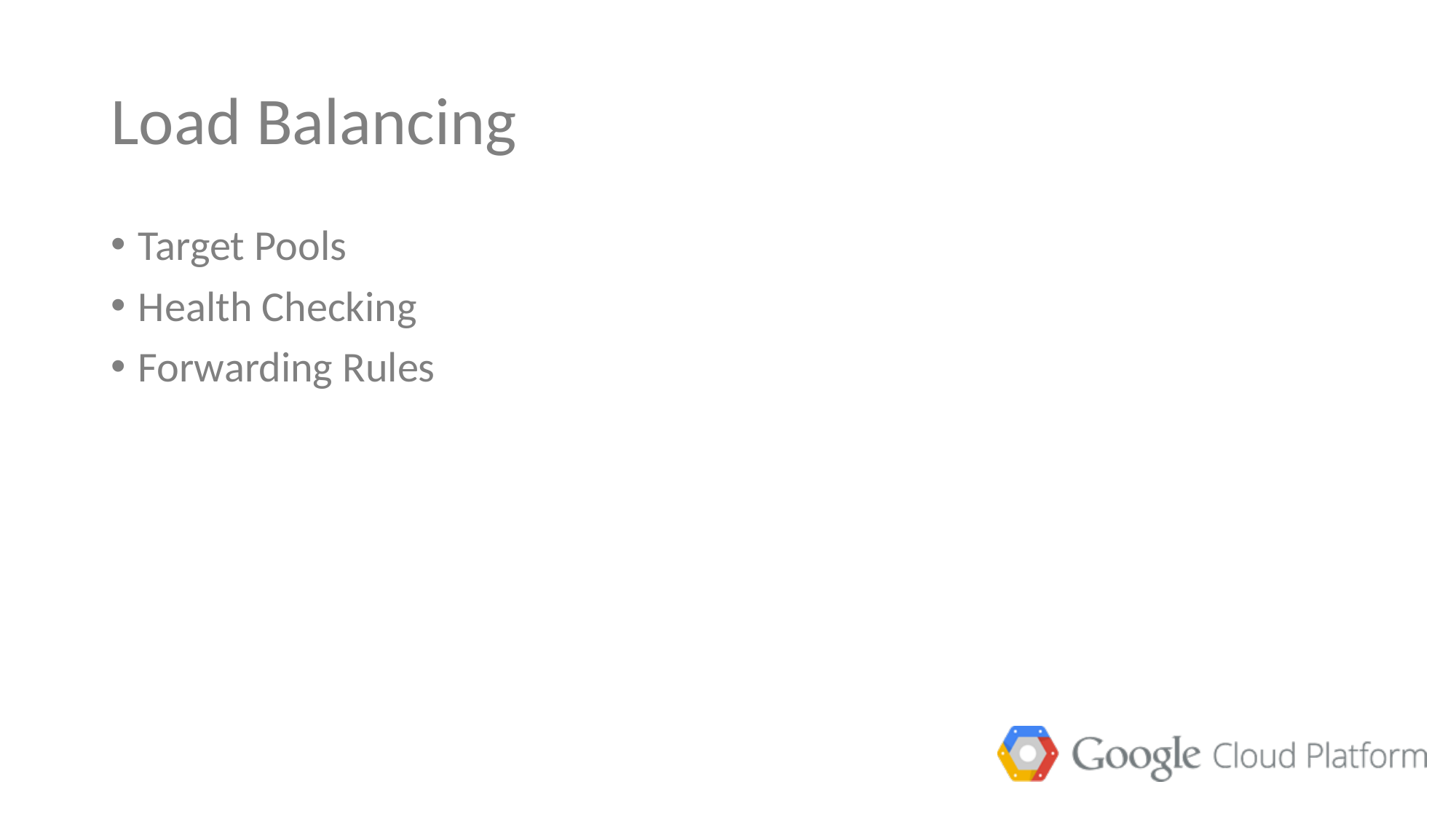

# Load Balancing
Target Pools
Health Checking
Forwarding Rules